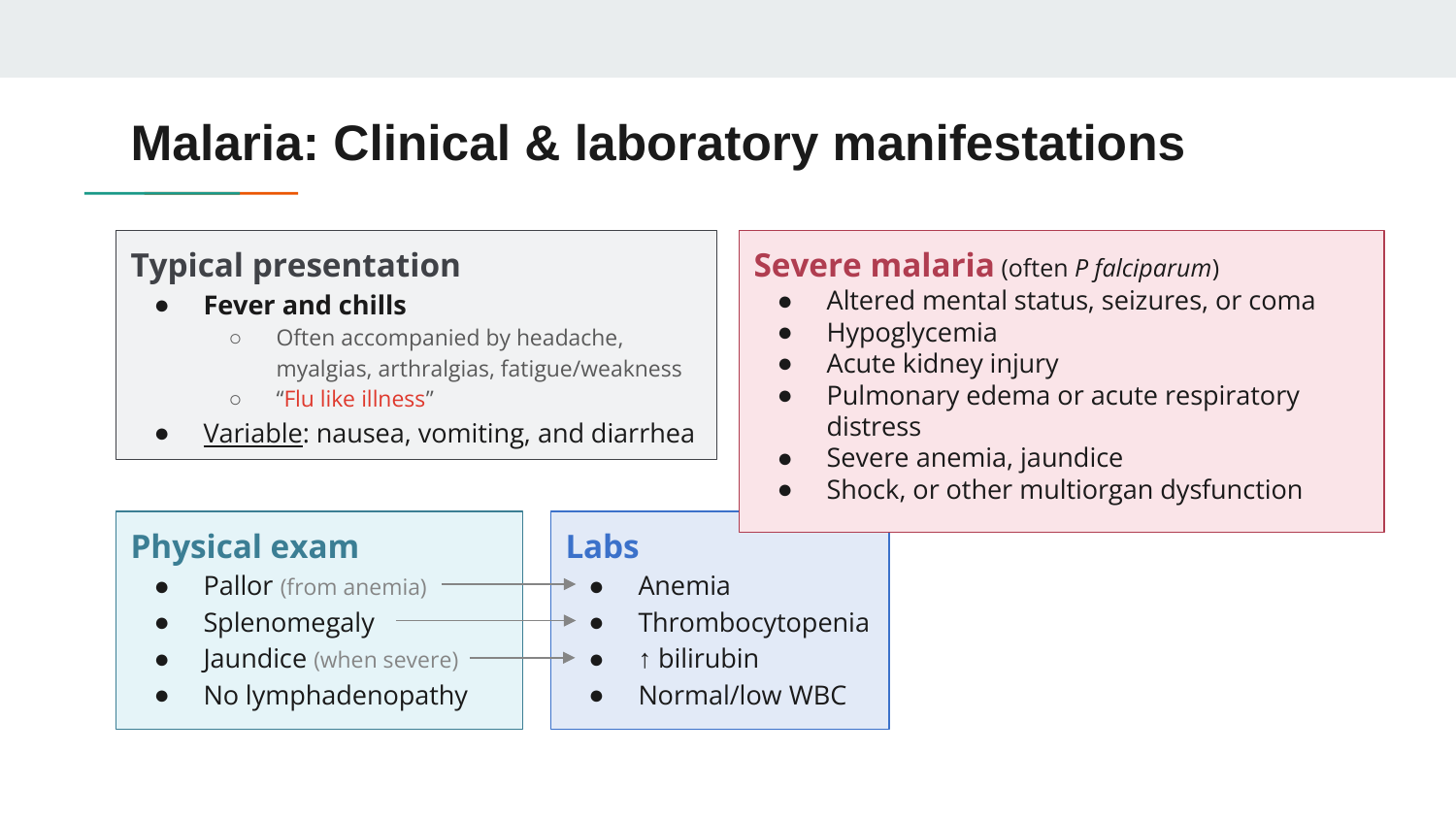

# Malaria: Clinical & laboratory manifestations
Typical presentation
Fever and chills
Often accompanied by headache, myalgias, arthralgias, fatigue/weakness
“Flu like illness”
Variable: nausea, vomiting, and diarrhea
Severe malaria (often P falciparum)
Altered mental status, seizures, or coma
Hypoglycemia
Acute kidney injury
Pulmonary edema or acute respiratory distress
Severe anemia, jaundice
Shock, or other multiorgan dysfunction
Physical exam
Pallor (from anemia)
Splenomegaly
Jaundice (when severe)
No lymphadenopathy
Labs
Anemia
Thrombocytopenia
↑ bilirubin
Normal/low WBC